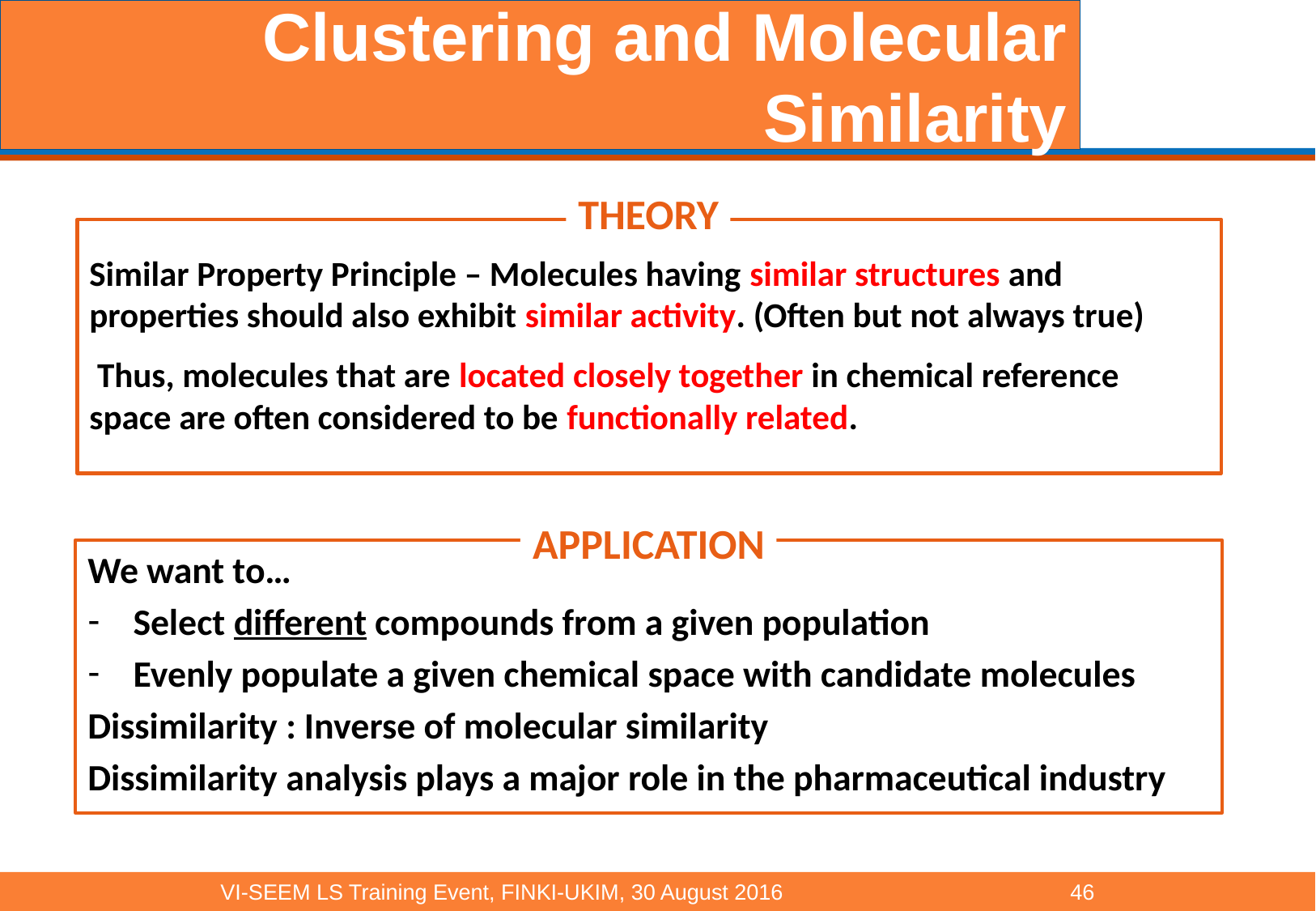

# Clustering and Molecular Similarity
THEORY

Similar Property Principle – Molecules having similar structures and properties should also exhibit similar activity. (Often but not always true)

 Thus, molecules that are located closely together in chemical reference space are often considered to be functionally related.
APPLICATION
We want to…
Select different compounds from a given population
Evenly populate a given chemical space with candidate molecules
Dissimilarity : Inverse of molecular similarity
Dissimilarity analysis plays a major role in the pharmaceutical industry

VI-SEEM LS Training Event, FINKI-UKIM, 30 August 2016			46